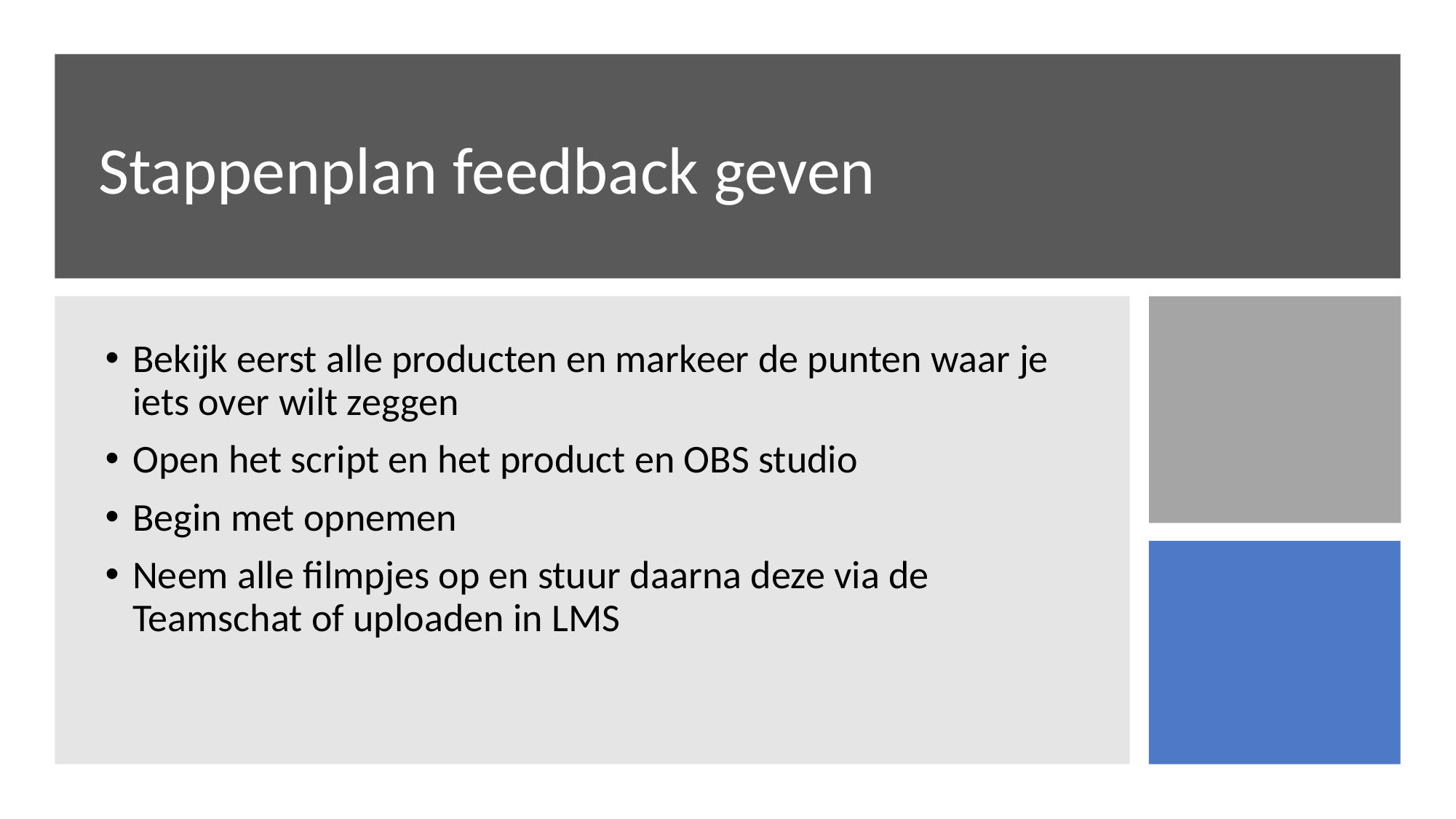

# Stappenplan feedback geven

Bekijk eerst alle producten en markeer de punten waar je iets over wilt zeggen
Open het script en het product en OBS studio
Begin met opnemen
Neem alle filmpjes op en stuur daarna deze via de Teamschat of uploaden in LMS